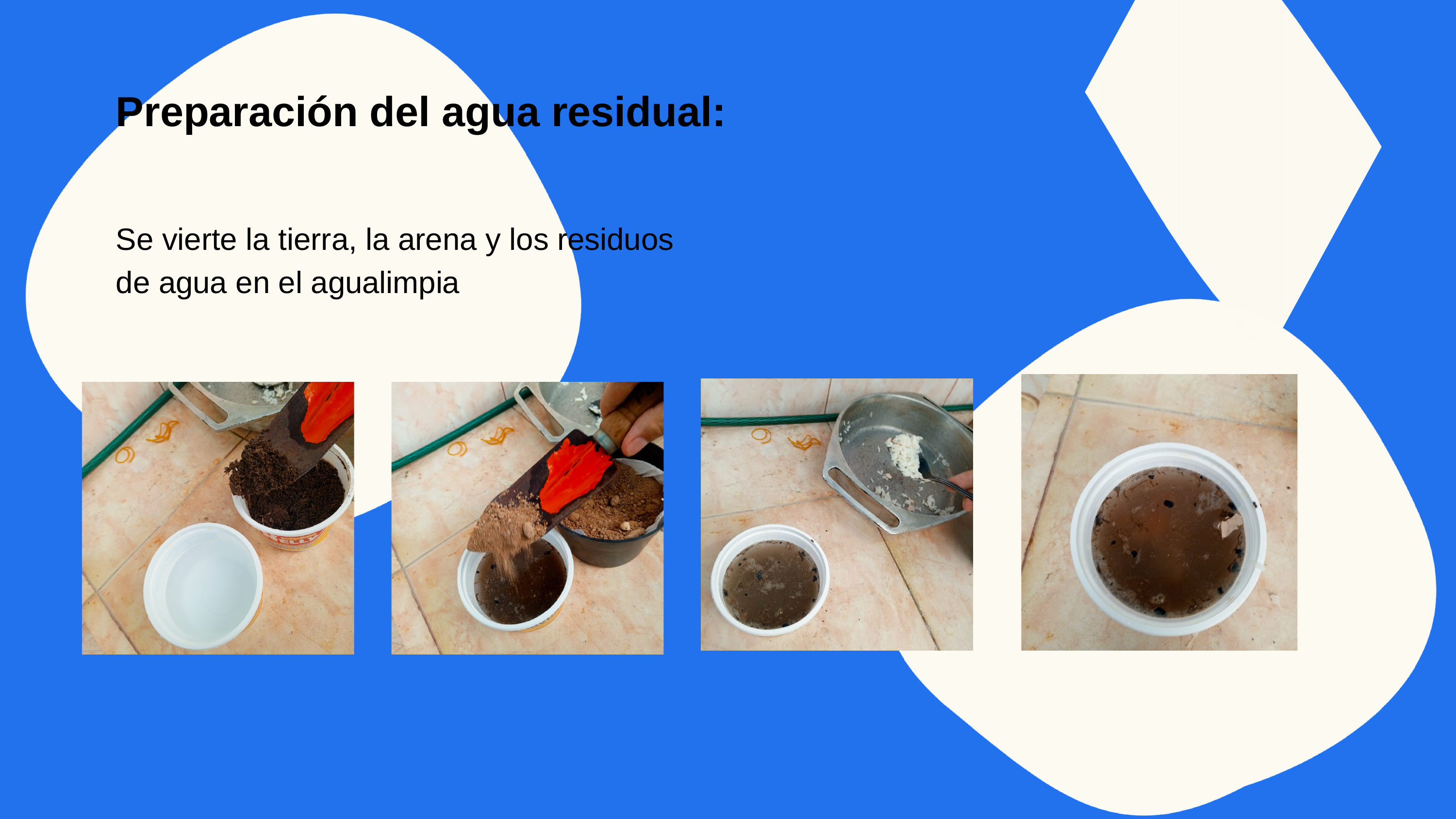

Preparación del agua residual:
Se vierte la tierra, la arena y los residuos de agua en el agualimpia